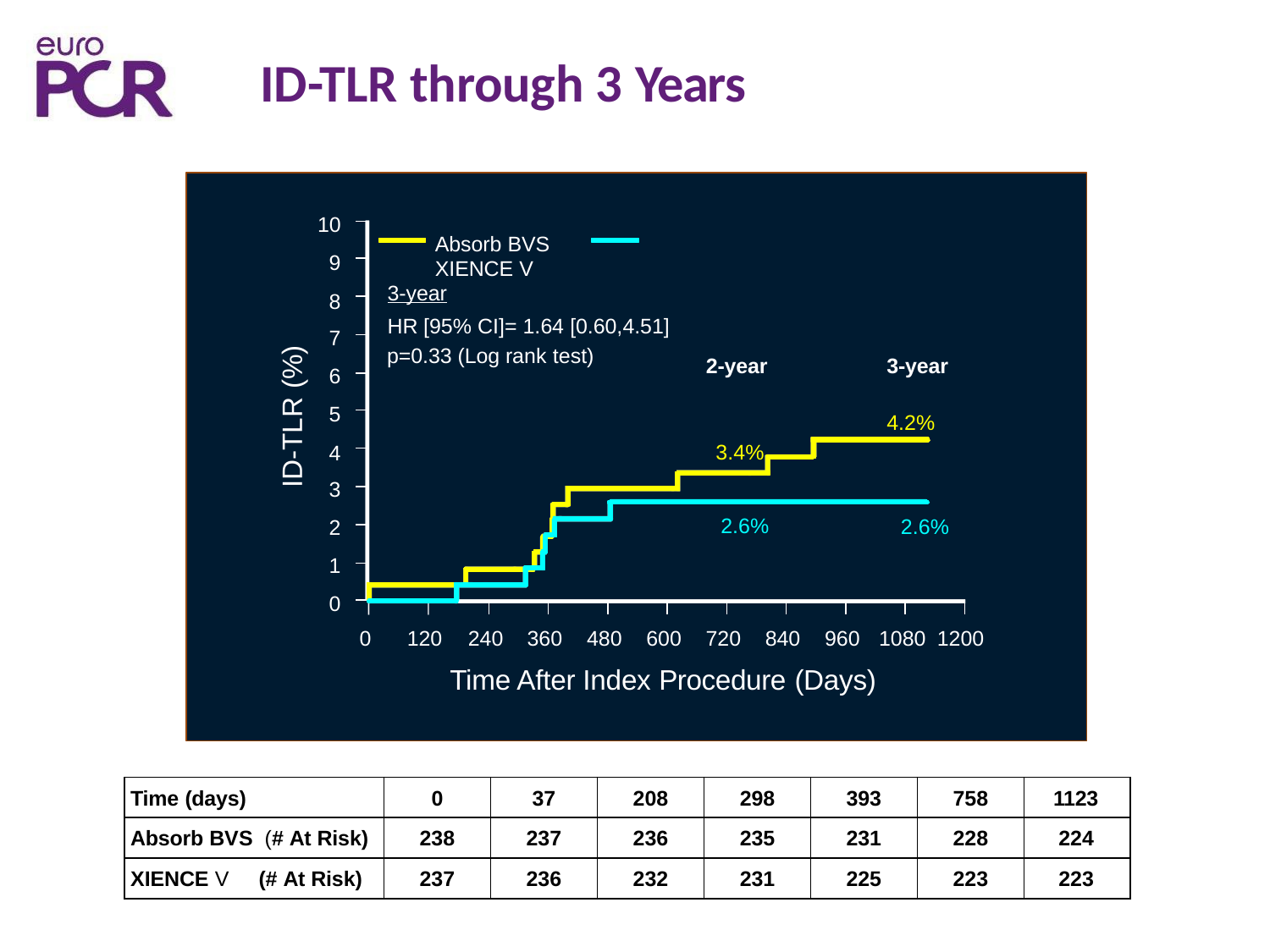

# ID-TLR through 3 Years

10
9
8
7
6
5
4
3
2
1
0

Absorb BVS	XIENCE V
3-year
HR [95% CI]= 1.64 [0.60,4.51]
p=0.33 (Log rank test)

ID-TLR (%)
2-year
3-year

4.2%

3.4%

2.6%
2.6%

0	120	240	360	480	600	720	840	960	1080 1200
Time After Index Procedure (Days)
| Time (days) | 0 | 37 | 208 | 298 | 393 | 758 | 1123 |
| --- | --- | --- | --- | --- | --- | --- | --- |
| Absorb BVS (# At Risk) | 238 | 237 | 236 | 235 | 231 | 228 | 224 |
| XIENCE V (# At Risk) | 237 | 236 | 232 | 231 | 225 | 223 | 223 |